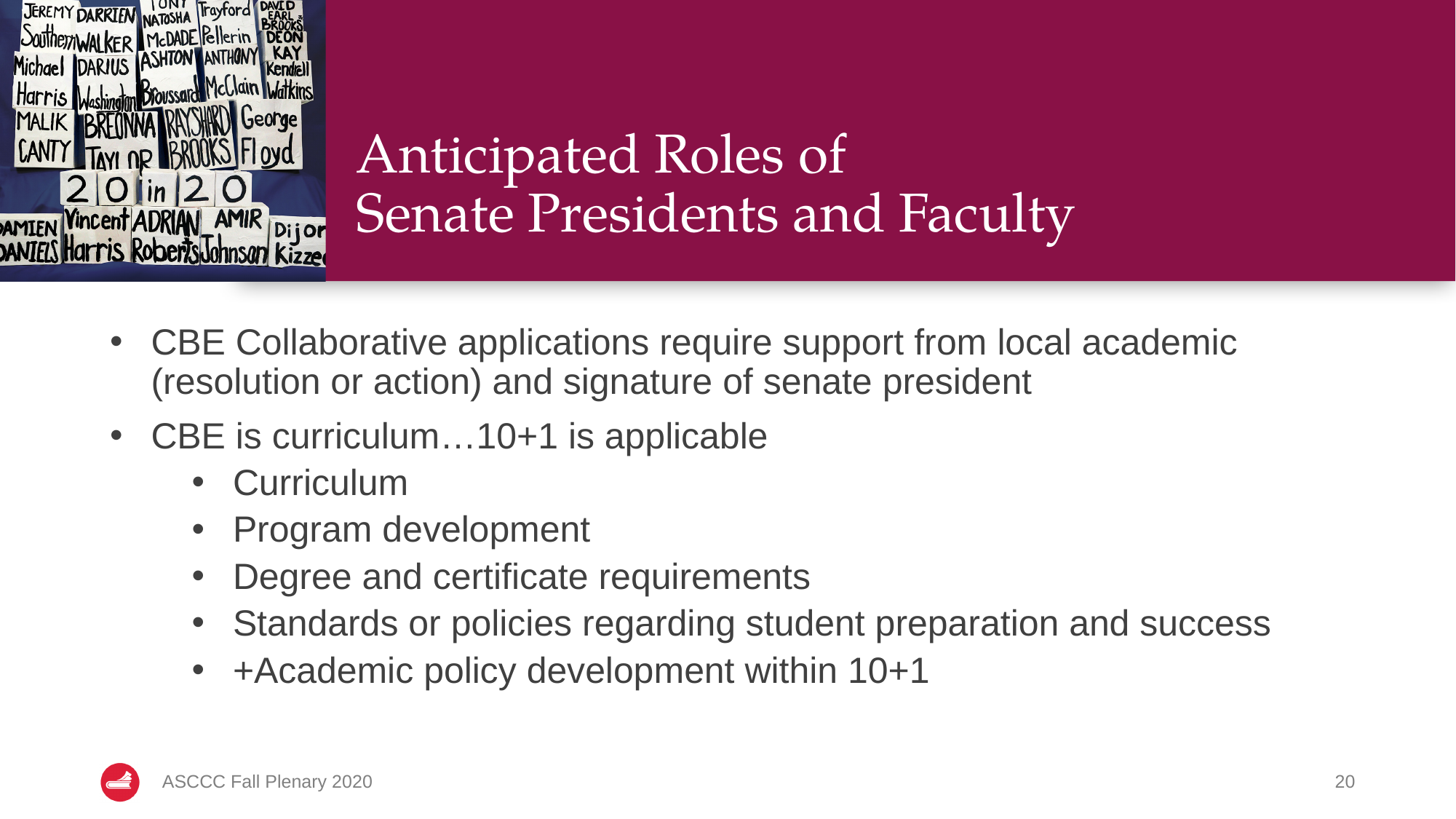

# Anticipated Roles of Senate Presidents and Faculty
CBE Collaborative applications require support from local academic (resolution or action) and signature of senate president
CBE is curriculum…10+1 is applicable
Curriculum
Program development
Degree and certificate requirements
Standards or policies regarding student preparation and success
+Academic policy development within 10+1

ASCCC Fall Plenary 2020
20